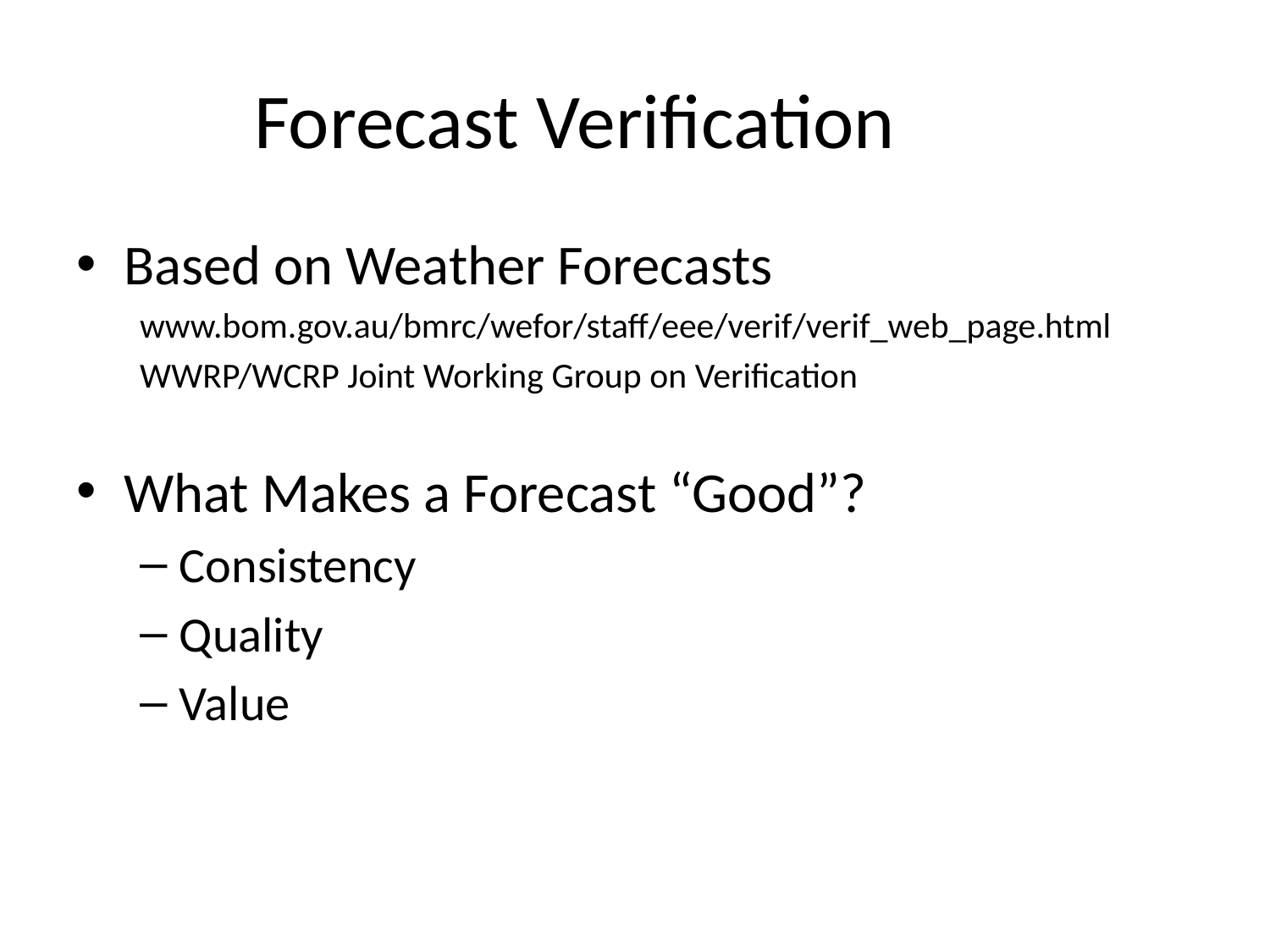

# Forecast Verification
Based on Weather Forecasts
www.bom.gov.au/bmrc/wefor/staff/eee/verif/verif_web_page.html
WWRP/WCRP Joint Working Group on Verification

What Makes a Forecast “Good”?
Consistency
Quality
Value